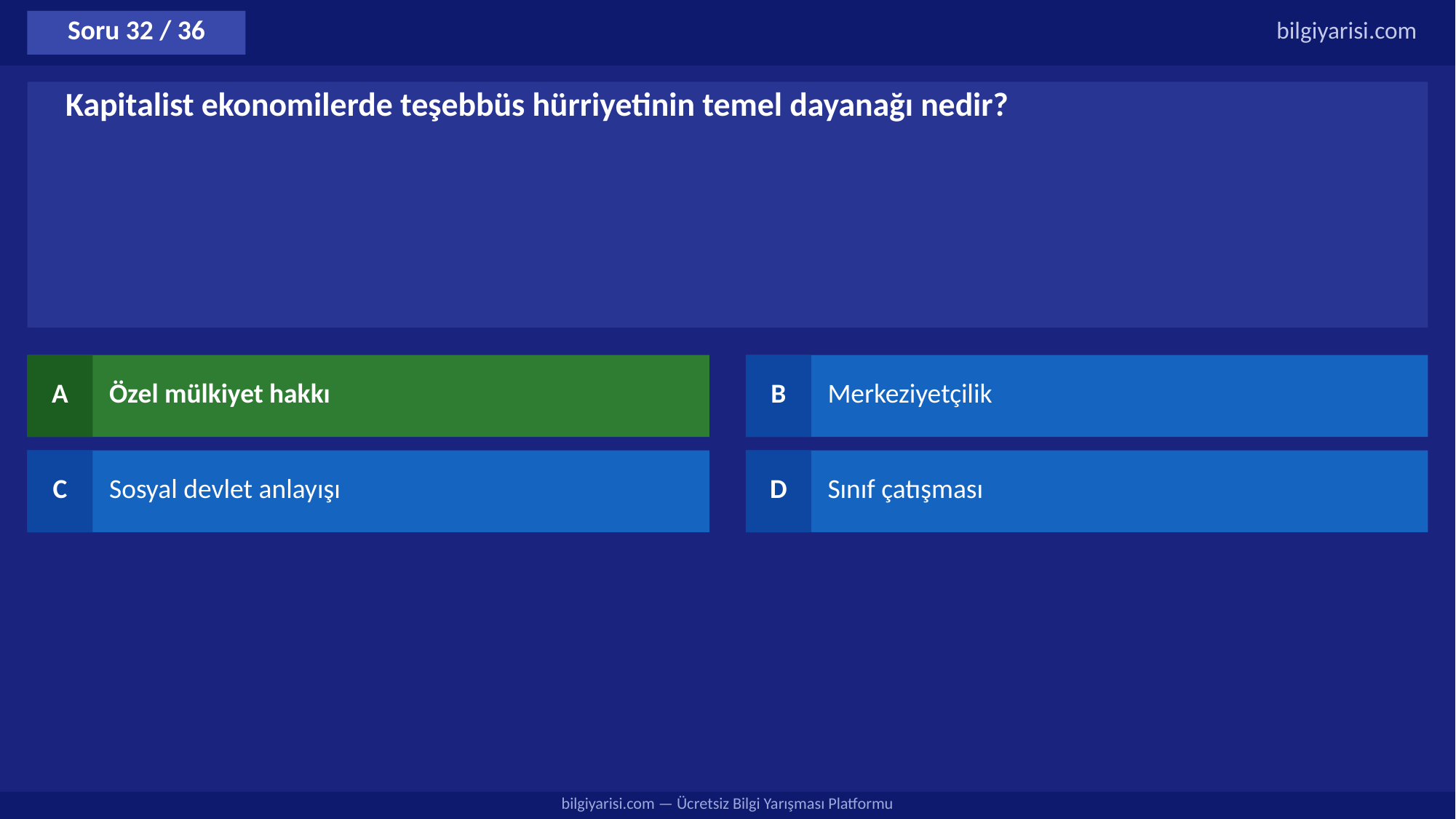

Soru 32 / 36
bilgiyarisi.com

Kapitalist ekonomilerde teşebbüs hürriyetinin temel dayanağı nedir?

A
Özel mülkiyet hakkı

B
Merkeziyetçilik

C
Sosyal devlet anlayışı

D
Sınıf çatışması
bilgiyarisi.com — Ücretsiz Bilgi Yarışması Platformu